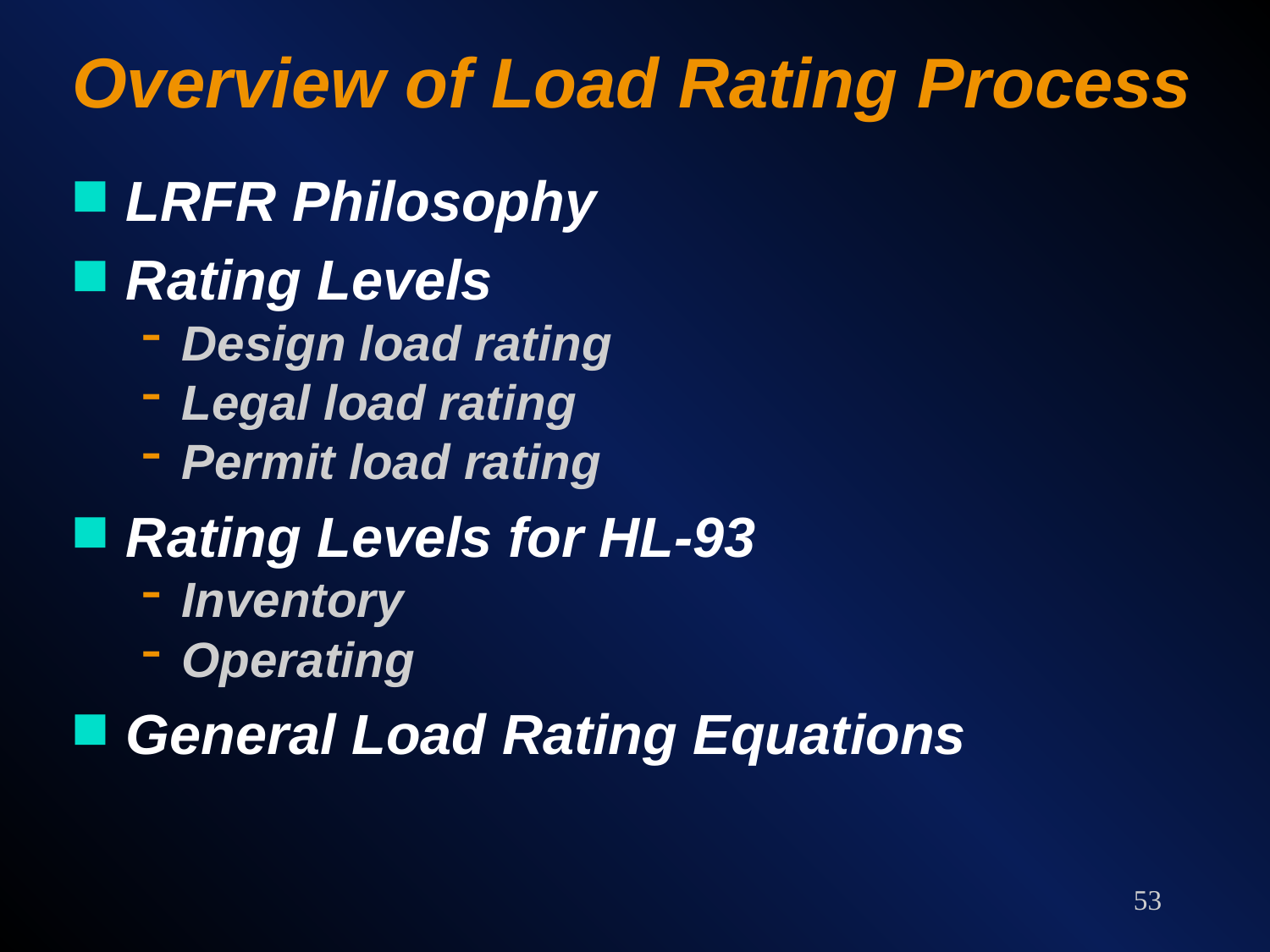

# Overview of Load Rating Process
LRFR Philosophy
Rating Levels
Design load rating
Legal load rating
Permit load rating
Rating Levels for HL-93
Inventory
Operating
General Load Rating Equations
53